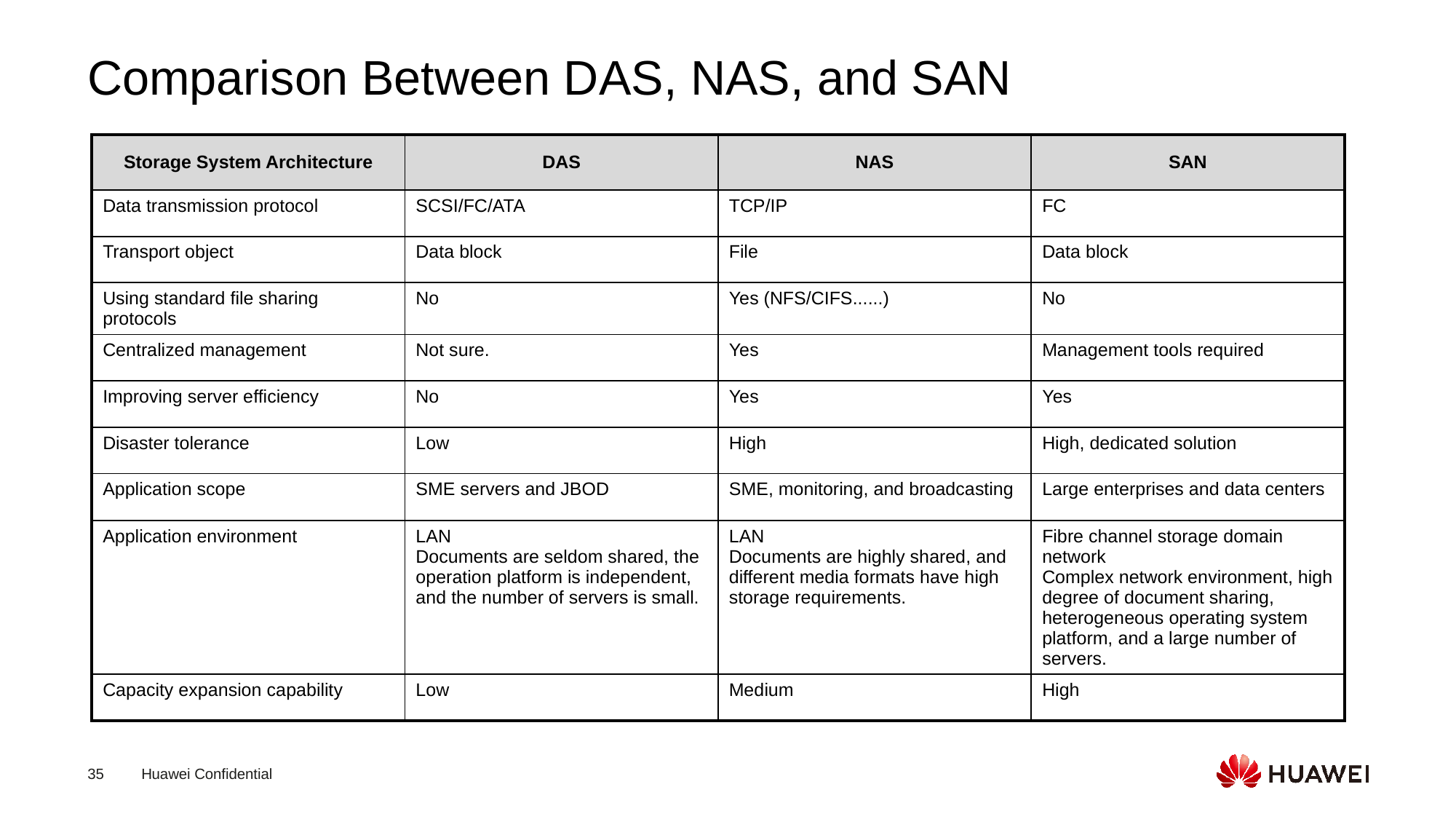

# Comparison Between DAS, NAS, and SAN
| Storage System Architecture | DAS | NAS | SAN |
| --- | --- | --- | --- |
| Data transmission protocol | SCSI/FC/ATA | TCP/IP | FC |
| Transport object | Data block | File | Data block |
| Using standard file sharing protocols | No | Yes (NFS/CIFS......) | No |
| Centralized management | Not sure. | Yes | Management tools required |
| Improving server efficiency | No | Yes | Yes |
| Disaster tolerance | Low | High | High, dedicated solution |
| Application scope | SME servers and JBOD | SME, monitoring, and broadcasting | Large enterprises and data centers |
| Application environment | LAN Documents are seldom shared, the operation platform is independent, and the number of servers is small. | LAN Documents are highly shared, and different media formats have high storage requirements. | Fibre channel storage domain network Complex network environment, high degree of document sharing, heterogeneous operating system platform, and a large number of servers. |
| Capacity expansion capability | Low | Medium | High |